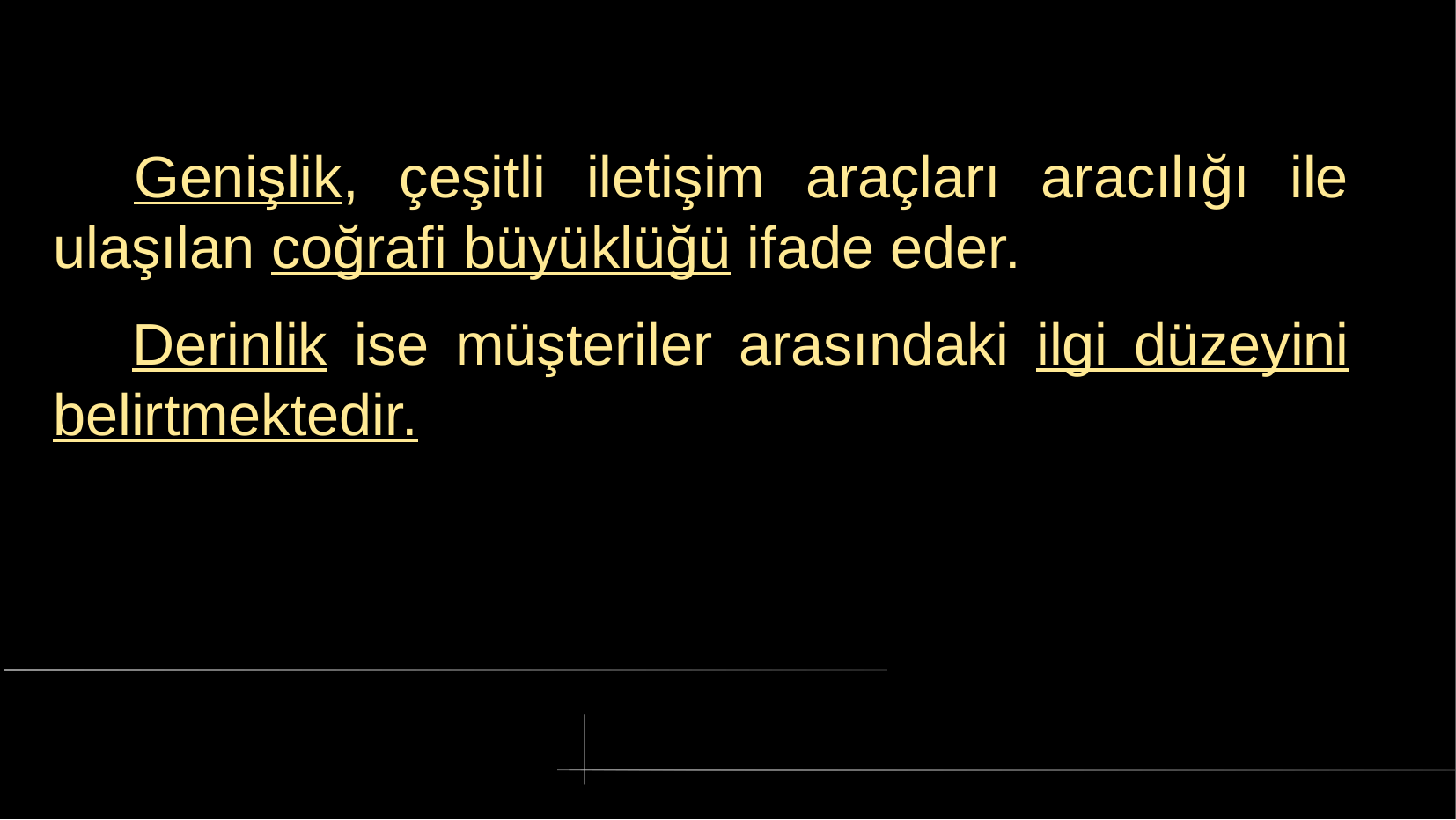

# Genişlik, çeşitli iletişim araçları aracılığı ile ulaşılan coğrafi büyüklüğü ifade eder.
   Derinlik ise müşteriler arasındaki ilgi düzeyini belirtmektedir.